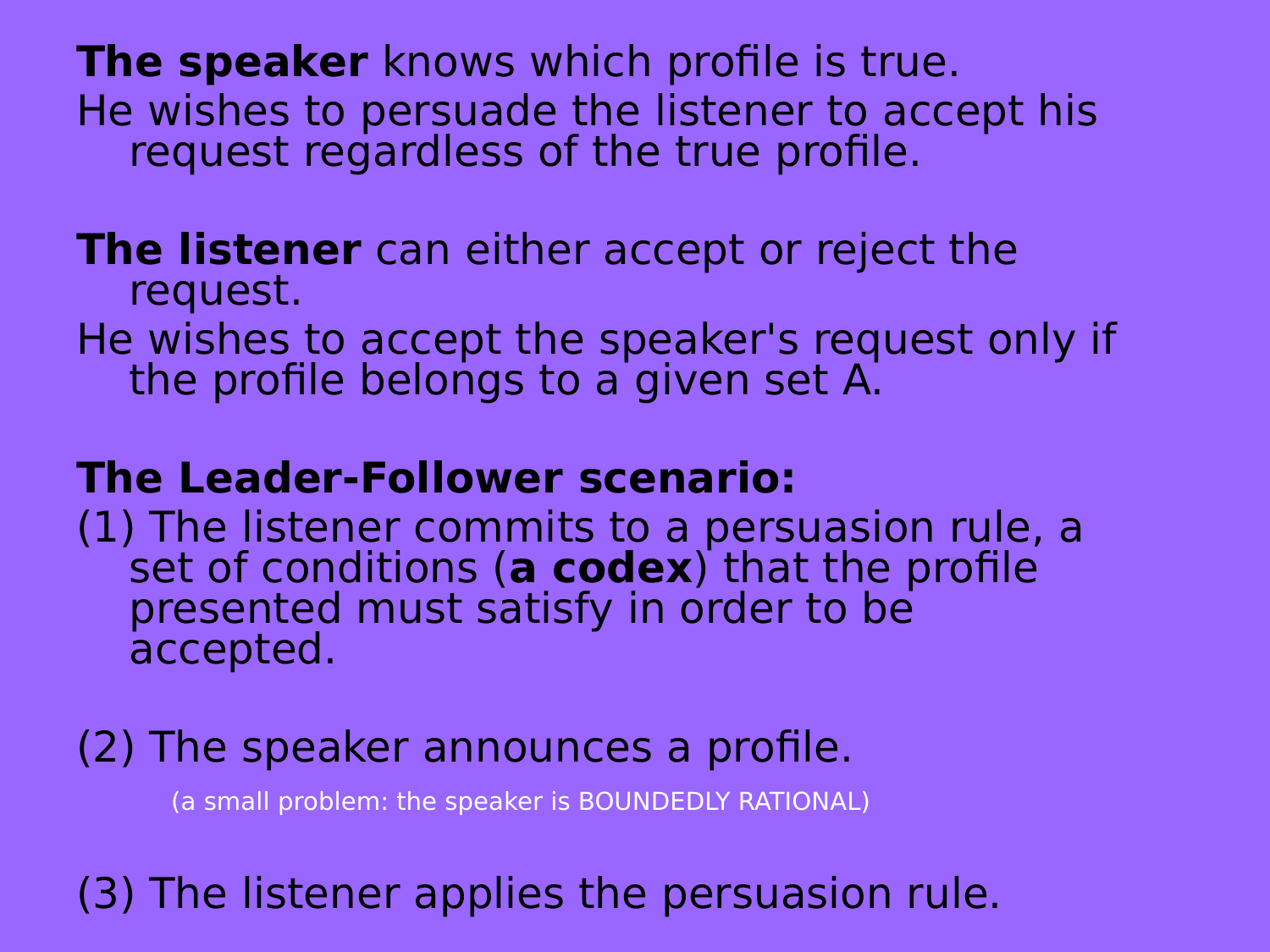

The speaker knows which profile is true.
He wishes to persuade the listener to accept his request regardless of the true profile.

The listener can either accept or reject the request.
He wishes to accept the speaker's request only if the profile belongs to a given set A.

The Leader-Follower scenario:
(1) The listener commits to a persuasion rule, a set of conditions (a codex) that the profile presented must satisfy in order to be accepted.

(2) The speaker announces a profile.
       (a small problem: the speaker is BOUNDEDLY RATIONAL)

(3) The listener applies the persuasion rule.